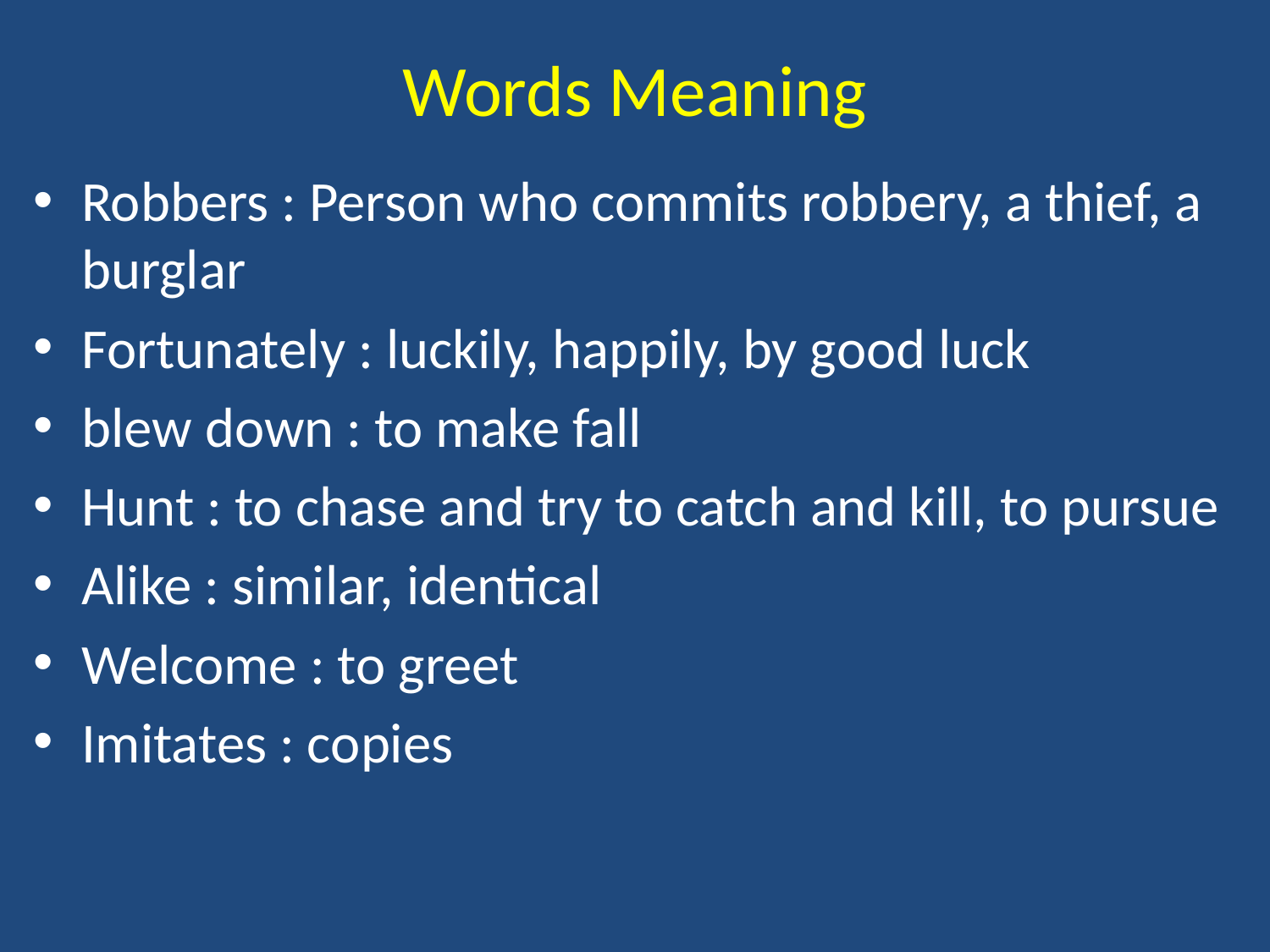

# Words Meaning
Robbers : Person who commits robbery, a thief, a burglar
Fortunately : luckily, happily, by good luck
blew down : to make fall
Hunt : to chase and try to catch and kill, to pursue
Alike : similar, identical
Welcome : to greet
Imitates : copies